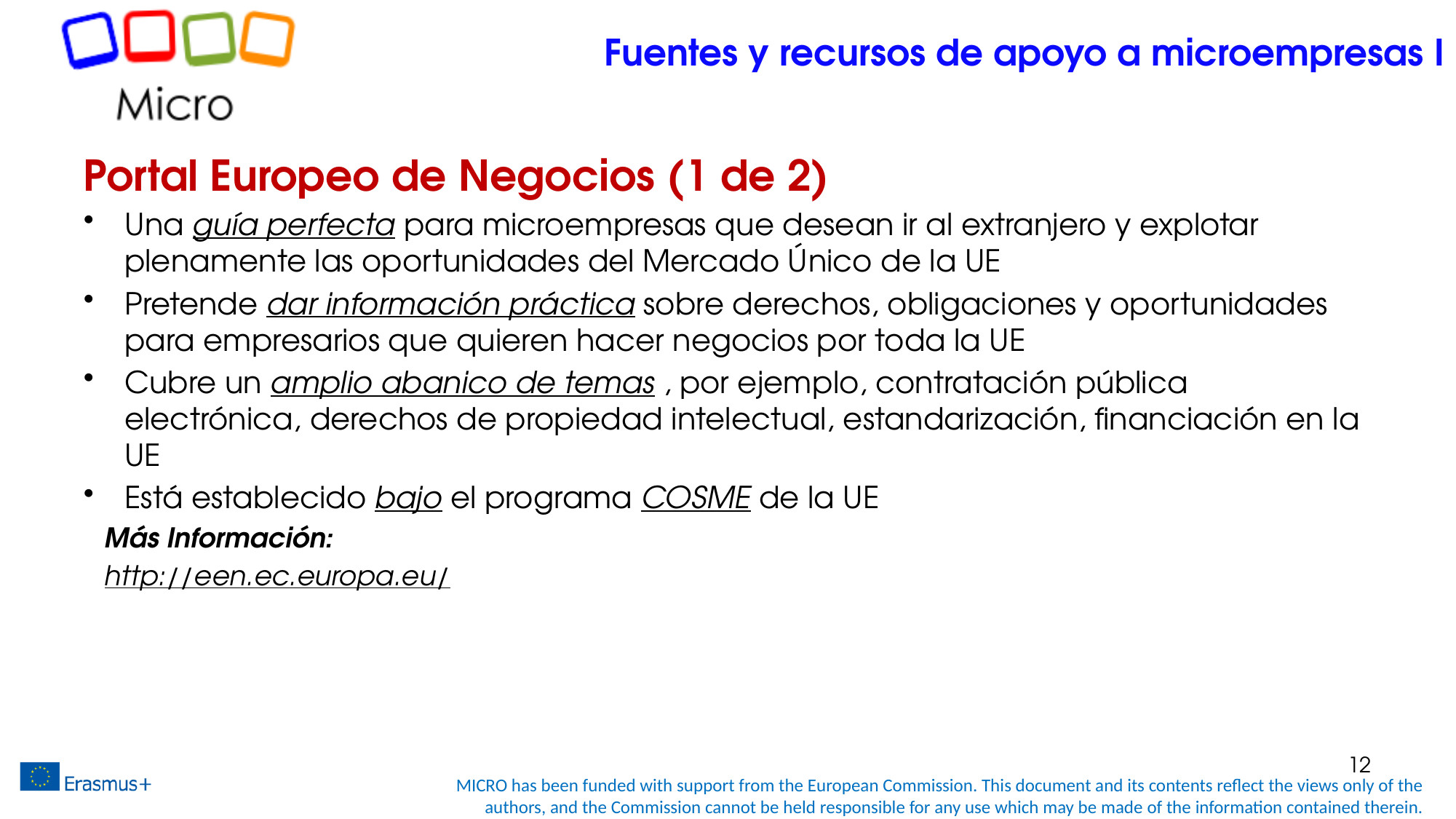

# Fuentes y recursos de apoyo a microempresas I
Portal Europeo de Negocios (1 de 2)
Una guía perfecta para microempresas que desean ir al extranjero y explotar plenamente las oportunidades del Mercado Único de la UE
Pretende dar información práctica sobre derechos, obligaciones y oportunidades para empresarios que quieren hacer negocios por toda la UE
Cubre un amplio abanico de temas , por ejemplo, contratación pública electrónica, derechos de propiedad intelectual, estandarización, financiación en la UE
Está establecido bajo el programa COSME de la UE
Más Información:
http://een.ec.europa.eu/

12